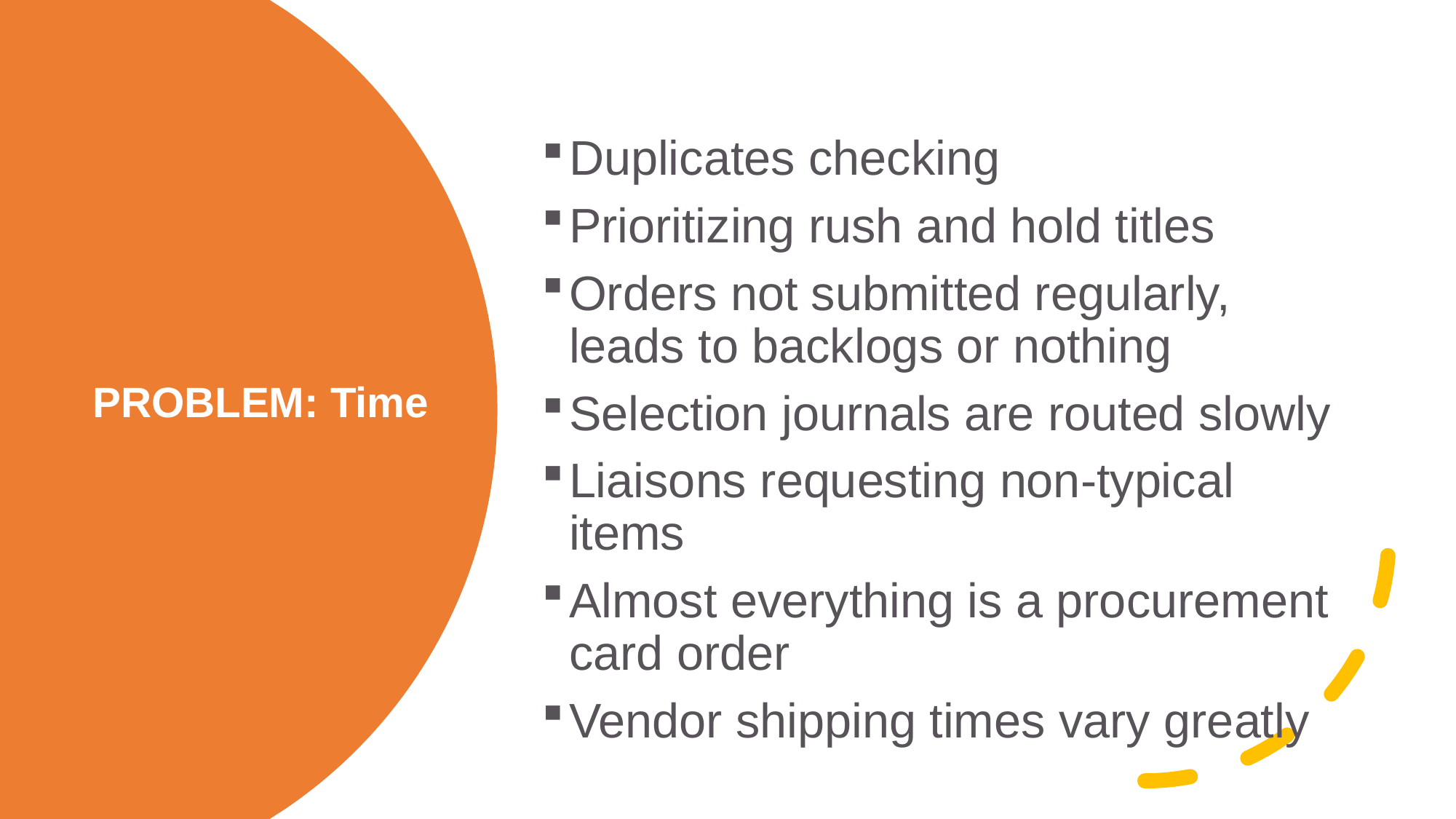

Duplicates checking
Prioritizing rush and hold titles
Orders not submitted regularly, leads to backlogs or nothing
Selection journals are routed slowly
Liaisons requesting non-typical items
Almost everything is a procurement card order
Vendor shipping times vary greatly
# PROBLEM: Time